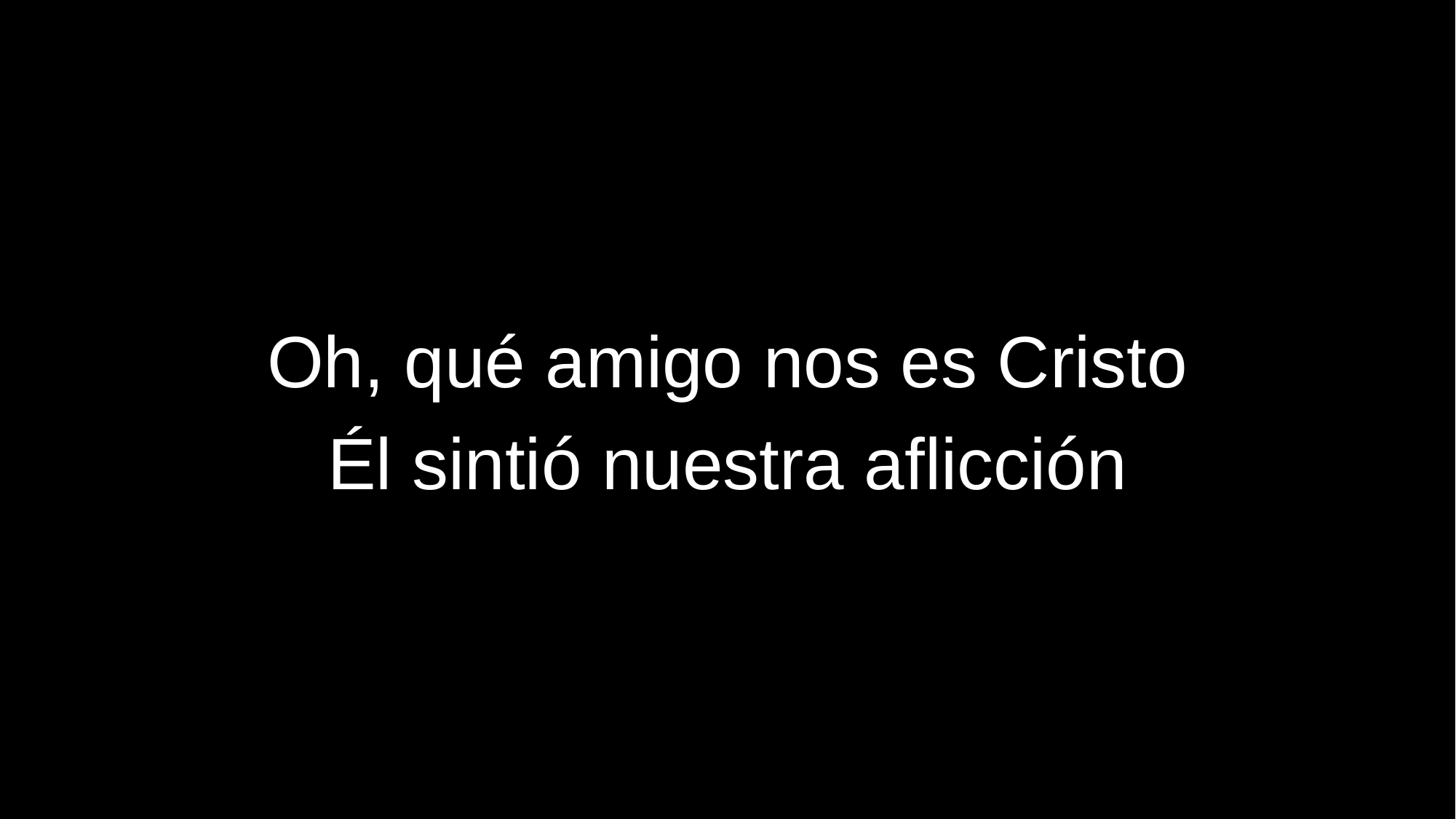

Oh, qué amigo nos es Cristo
Él sintió nuestra aflicción